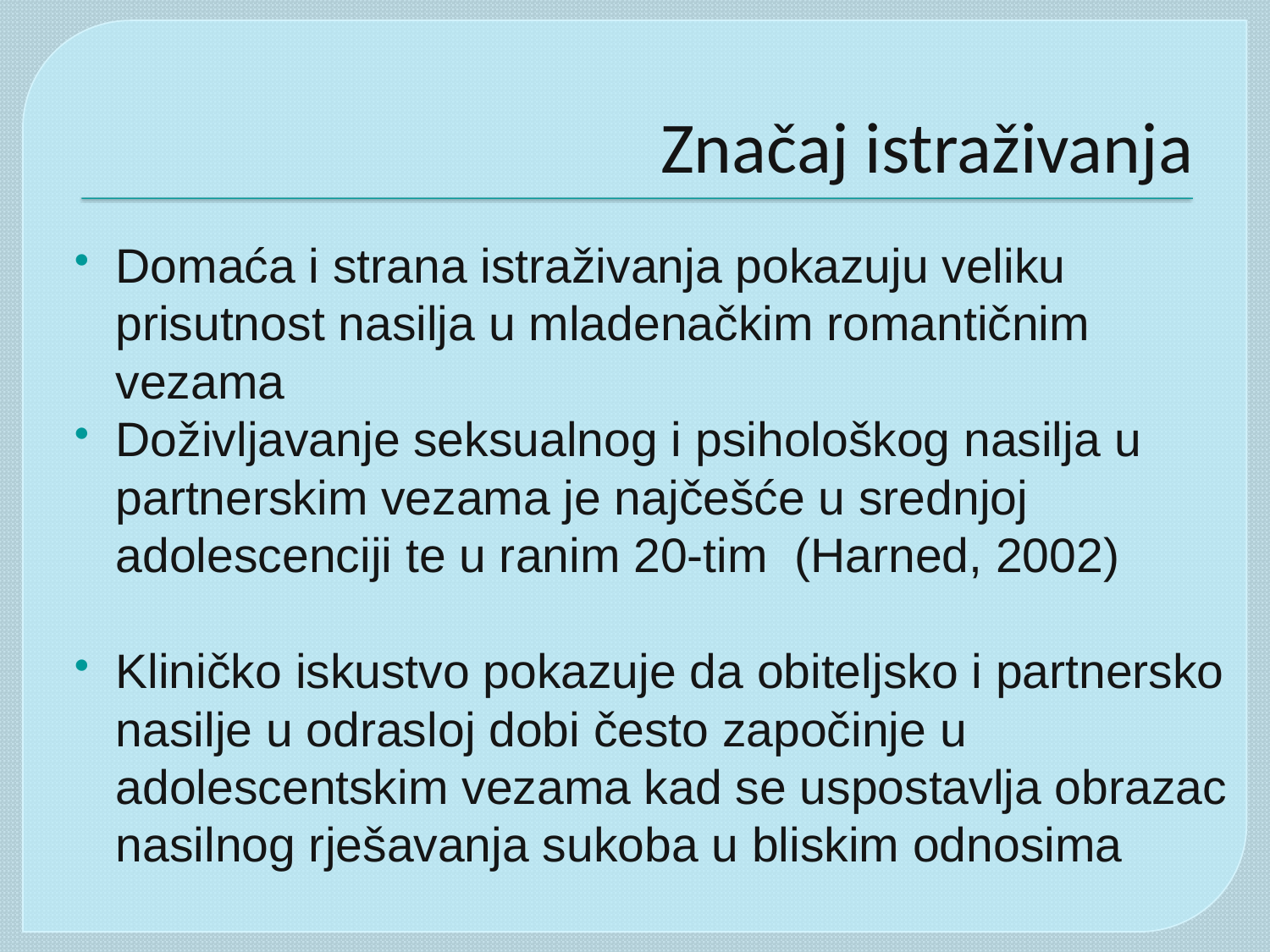

# Značaj istraživanja
Domaća i strana istraživanja pokazuju veliku prisutnost nasilja u mladenačkim romantičnim vezama
Doživljavanje seksualnog i psihološkog nasilja u partnerskim vezama je najčešće u srednjoj adolescenciji te u ranim 20-tim  (Harned, 2002)

Kliničko iskustvo pokazuje da obiteljsko i partnersko nasilje u odrasloj dobi često započinje u adolescentskim vezama kad se uspostavlja obrazac nasilnog rješavanja sukoba u bliskim odnosima